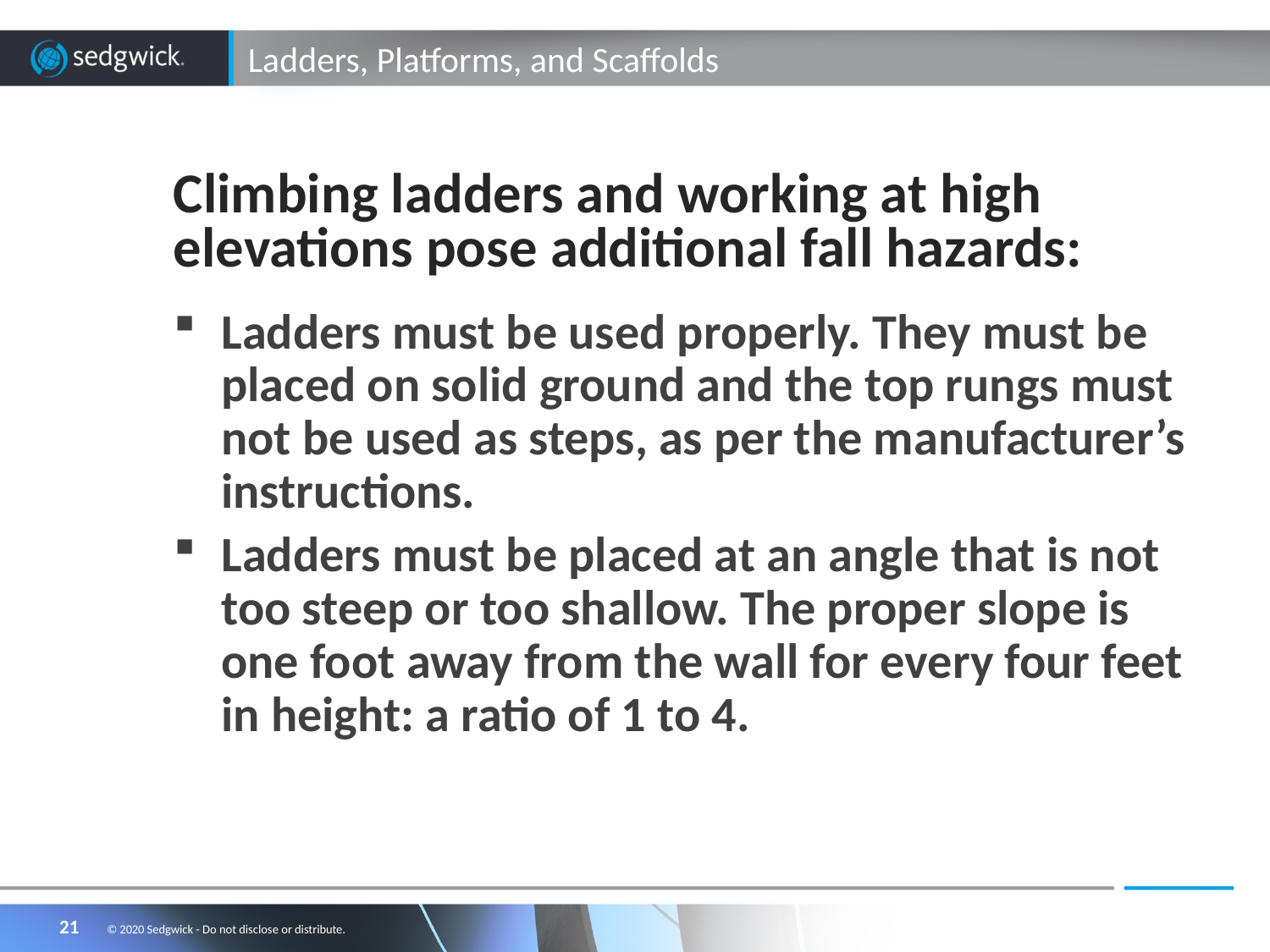

# Ladders, Platforms, and Scaffolds
Climbing ladders and working at high elevations pose additional fall hazards:

Ladders must be used properly. They must be placed on solid ground and the top rungs must not be used as steps, as per the manufacturer’s instructions.
Ladders must be placed at an angle that is not too steep or too shallow. The proper slope is one foot away from the wall for every four feet in height: a ratio of 1 to 4.